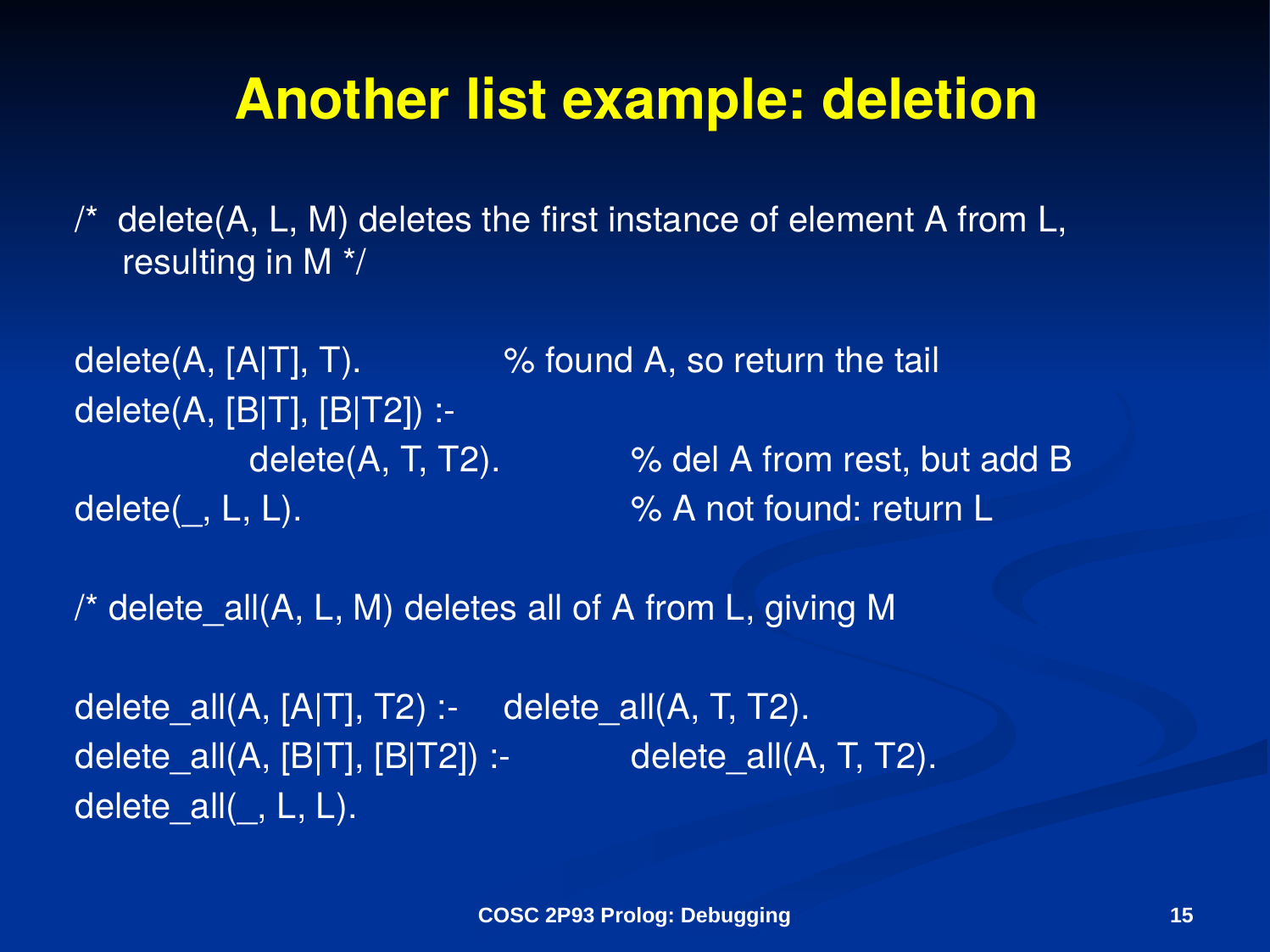

# Another list example: deletion
/*  delete(A, L, M) deletes the first instance of element A from L, resulting in M */

delete(A, [A|T], T).		% found A, so return the tail
delete(A, [B|T], [B|T2]) :-
		delete(A, T, T2).  	% del A from rest, but add B
delete(_, L, L).			% A not found: return L

/* delete_all(A, L, M) deletes all of A from L, giving M

delete_all(A, [A|T], T2) :- 	delete_all(A, T, T2).
delete_all(A, [B|T], [B|T2]) :- 	delete_all(A, T, T2).
delete_all(_, L, L).

COSC 2P93 Prolog: Debugging
15